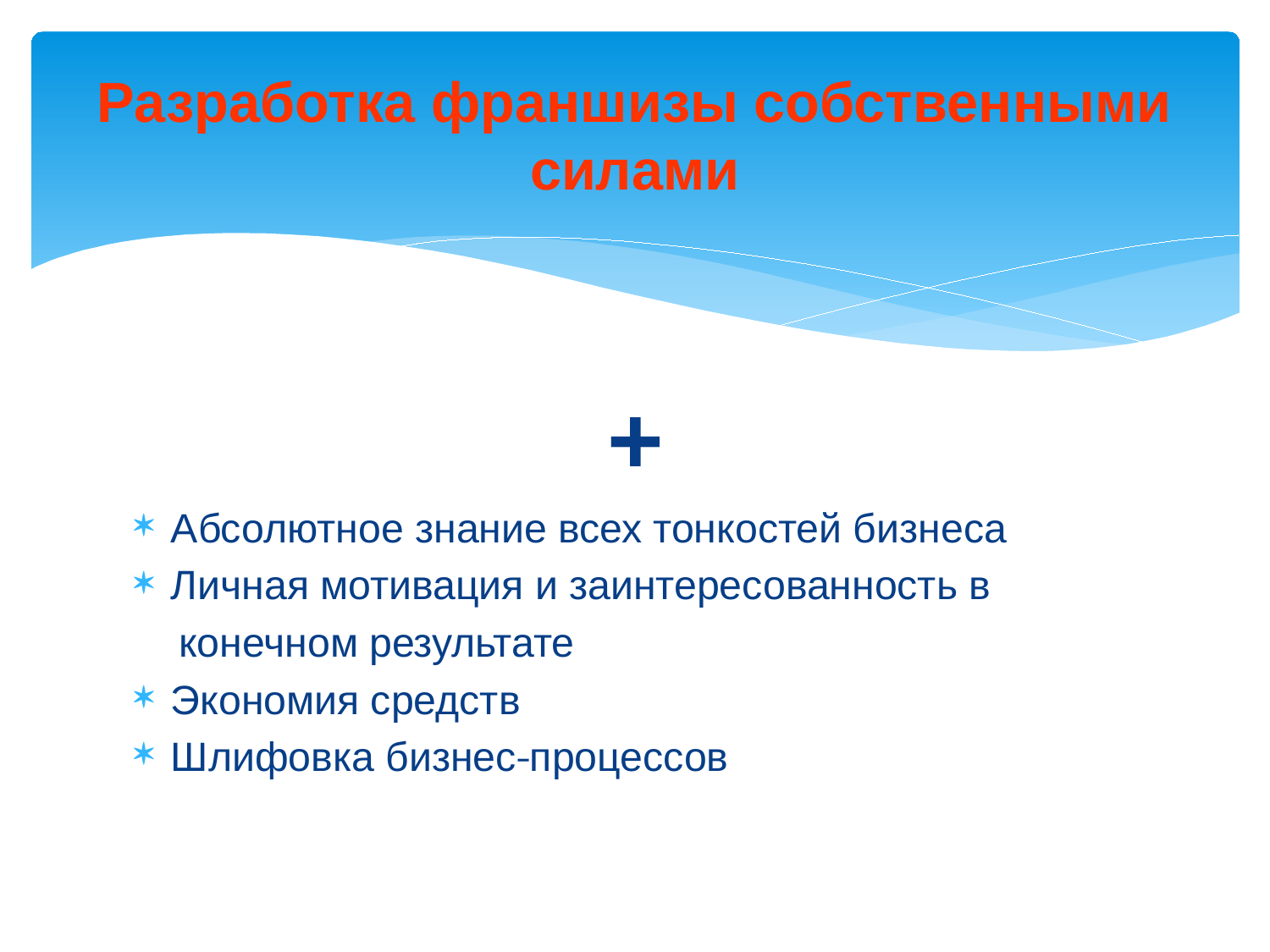

# Разработка франшизы собственными силами
+
Абсолютное знание всех тонкостей бизнеса
Личная мотивация и заинтересованность в
    конечном результате
Экономия средств
Шлифовка бизнес-процессов